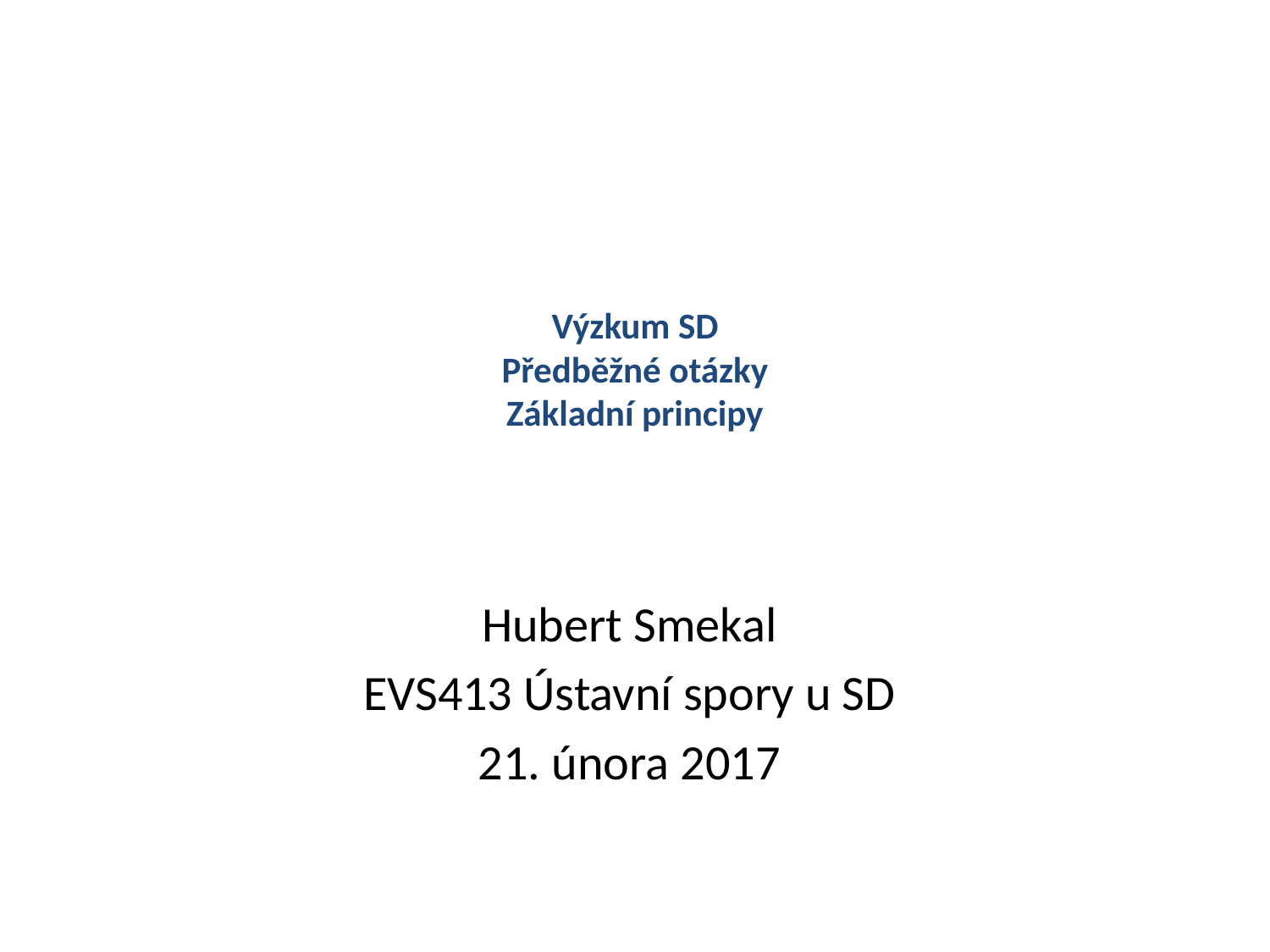

# Výzkum SD Předběžné otázky Základní principy
Hubert Smekal
EVS413 Ústavní spory u SD
21. února 2017